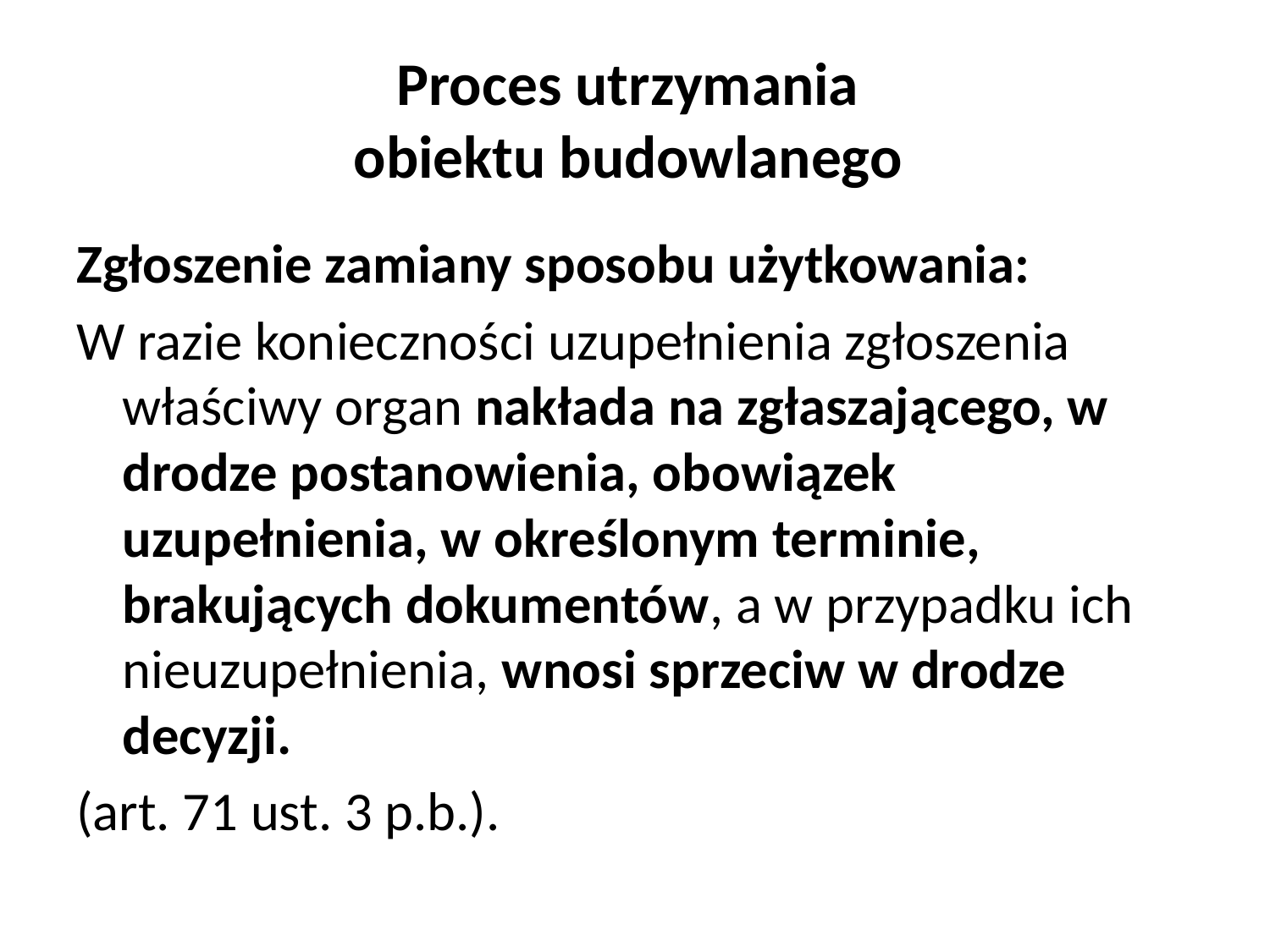

# Proces utrzymania obiektu budowlanego
Zgłoszenie zamiany sposobu użytkowania:
W razie konieczności uzupełnienia zgłoszenia właściwy organ nakłada na zgłaszającego, w drodze postanowienia, obowiązek uzupełnienia, w określonym terminie, brakujących dokumentów, a w przypadku ich nieuzupełnienia, wnosi sprzeciw w drodze decyzji.
(art. 71 ust. 3 p.b.).